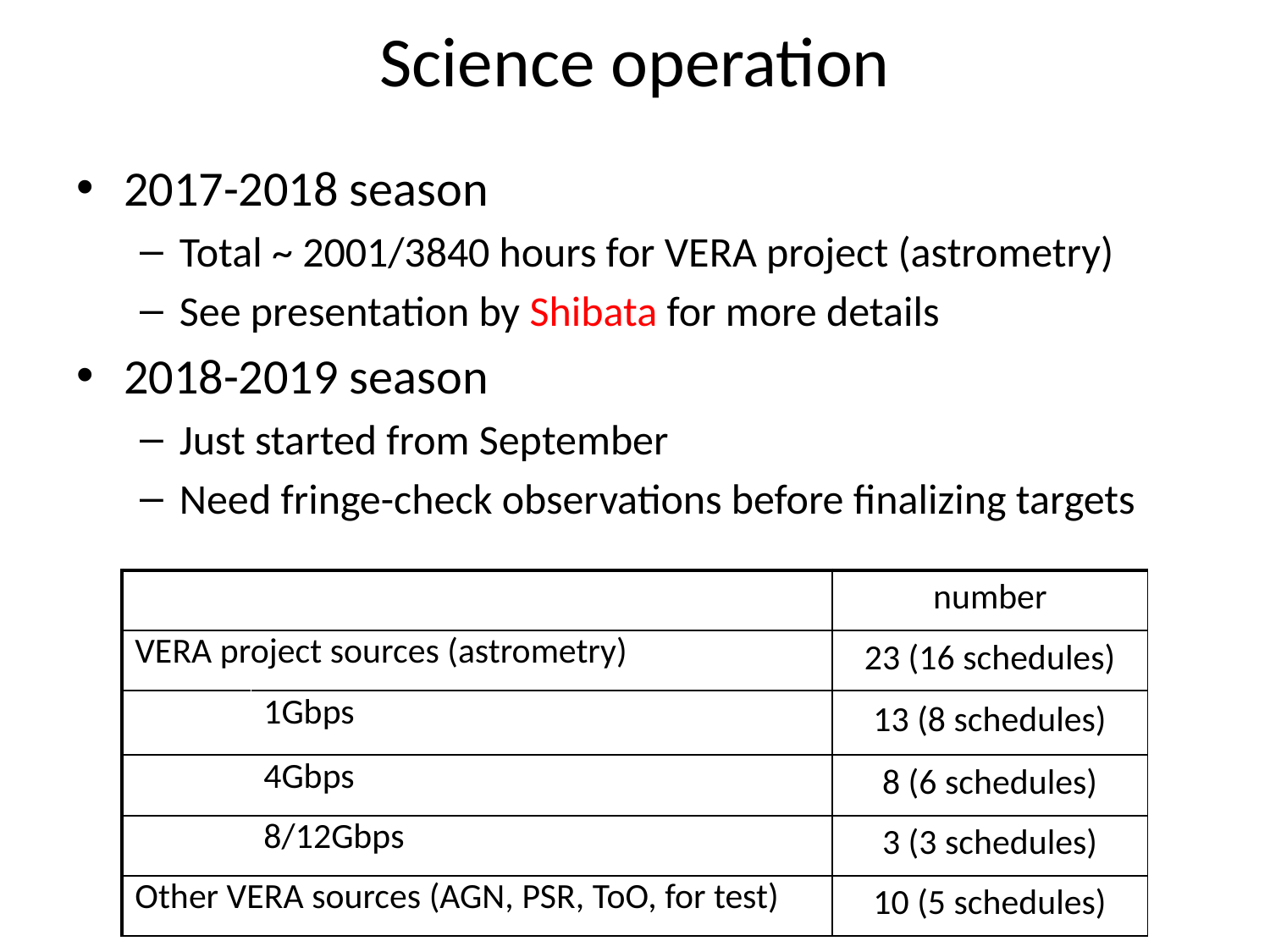

# Science operation
2017-2018 season
Total ~ 2001/3840 hours for VERA project (astrometry)
See presentation by Shibata for more details
2018-2019 season
Just started from September
Need fringe-check observations before finalizing targets
|  |  | number |
| --- | --- | --- |
| VERA project sources (astrometry) |  | 23 (16 schedules) |
|  | 1Gbps | 13 (8 schedules) |
|  | 4Gbps | 8 (6 schedules) |
|  | 8/12Gbps | 3 (3 schedules) |
| Other VERA sources (AGN, PSR, ToO, for test) |  | 10 (5 schedules) |